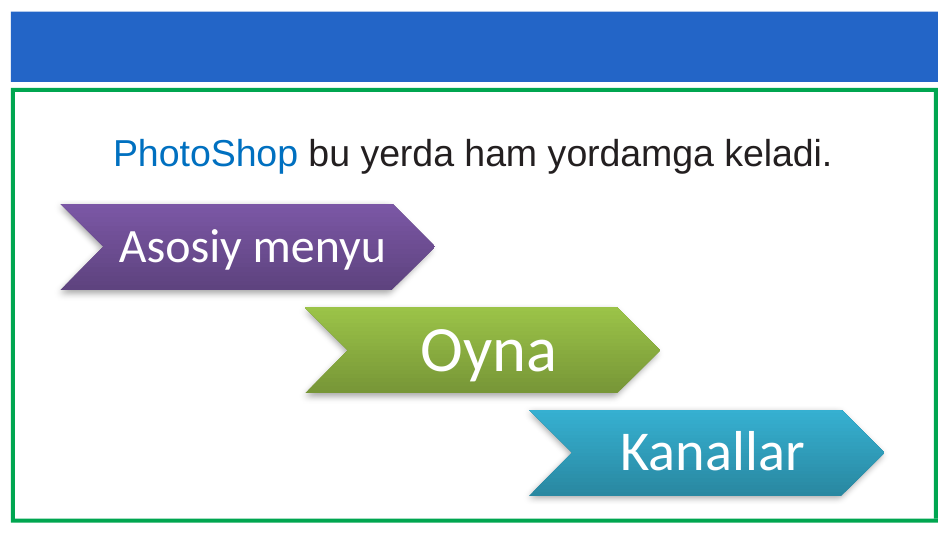

PhotoShop bu yerda ham yordamga keladi.
Asosiy menyu
Oyna
Kanallar